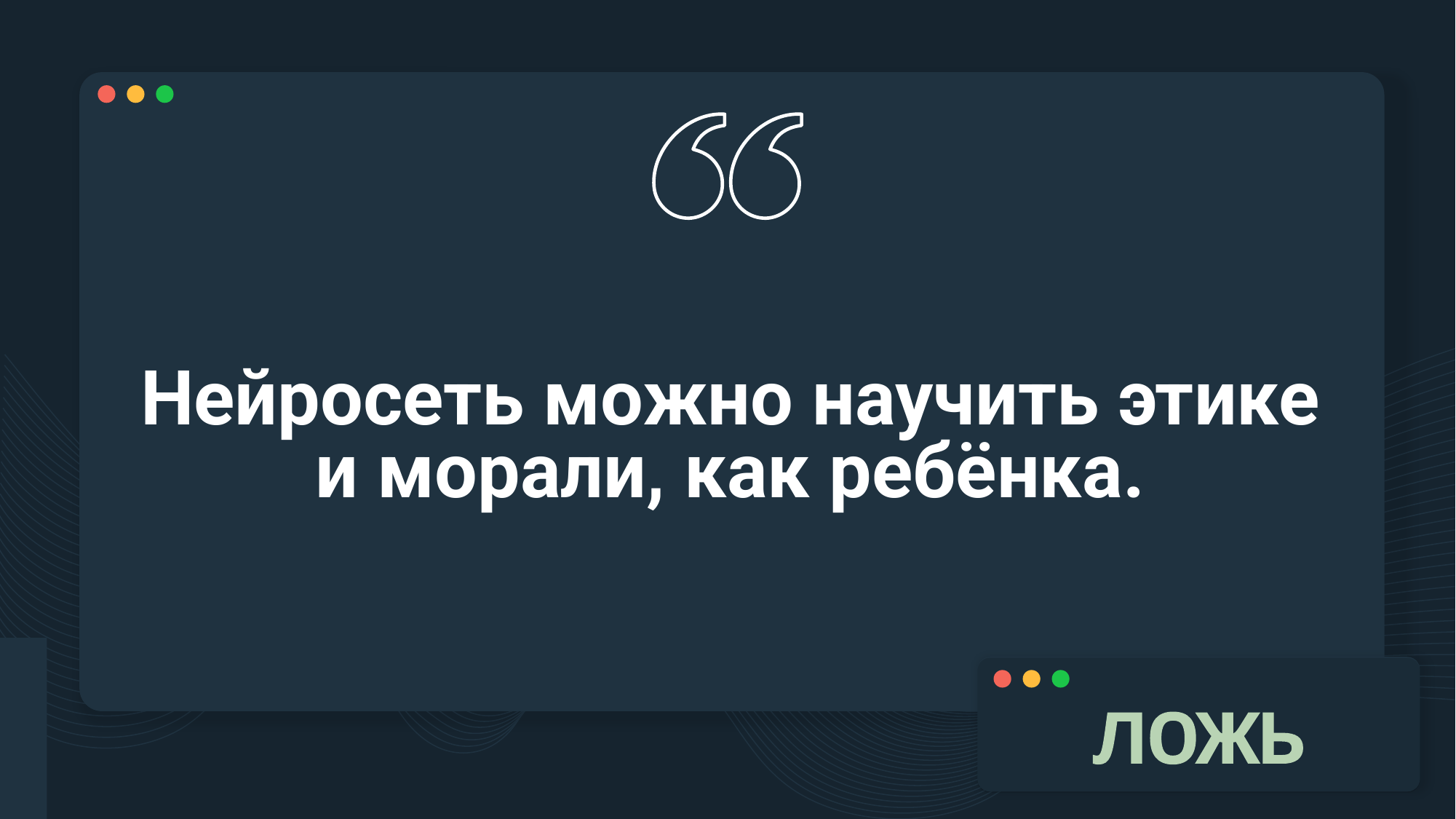

# Нейросеть можно научить этике и морали, как ребёнка.

ложь